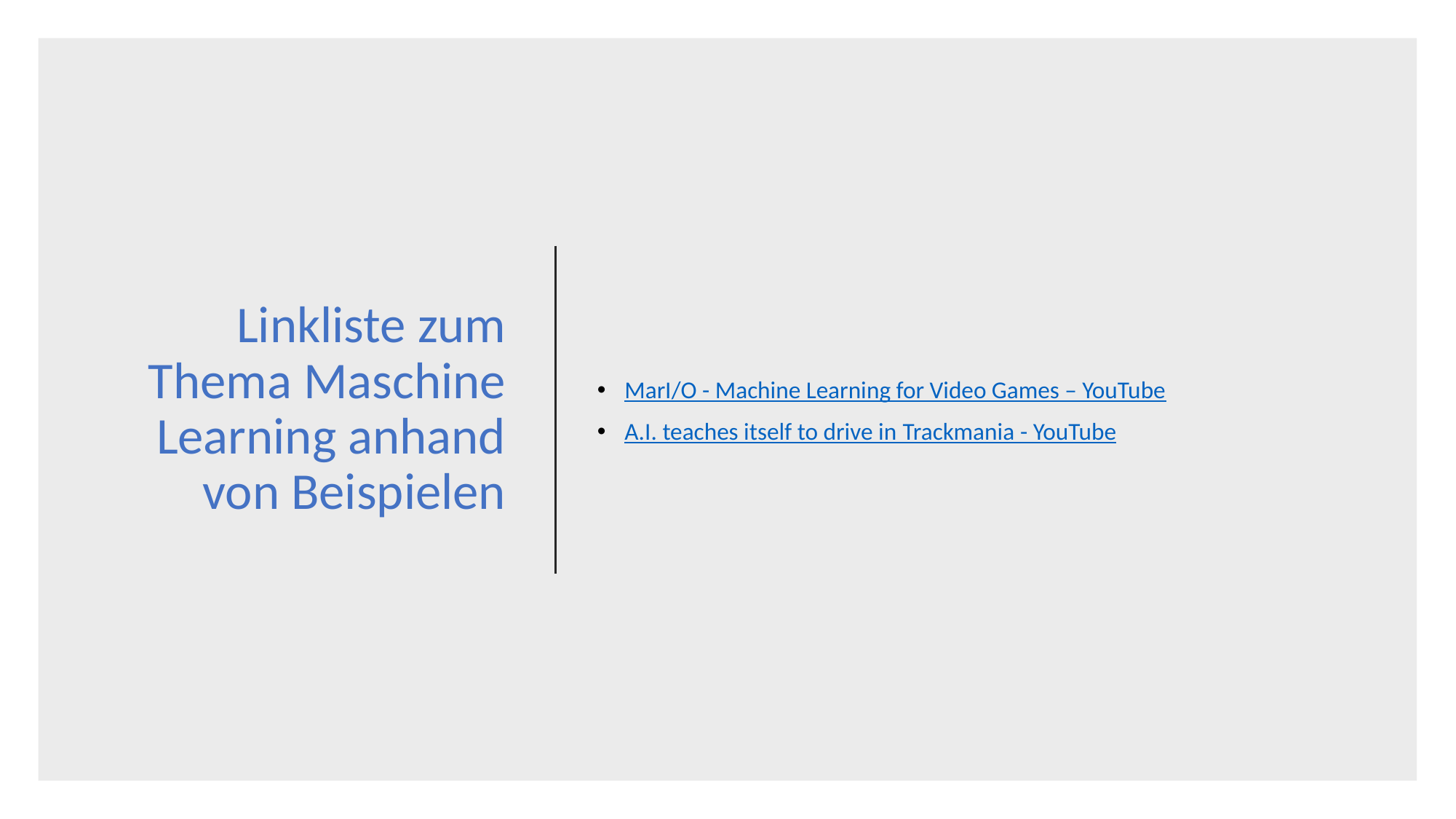

MarI/O - Machine Learning for Video Games – YouTube
A.I. teaches itself to drive in Trackmania - YouTube
# Linkliste zum Thema Maschine Learning anhand von Beispielen